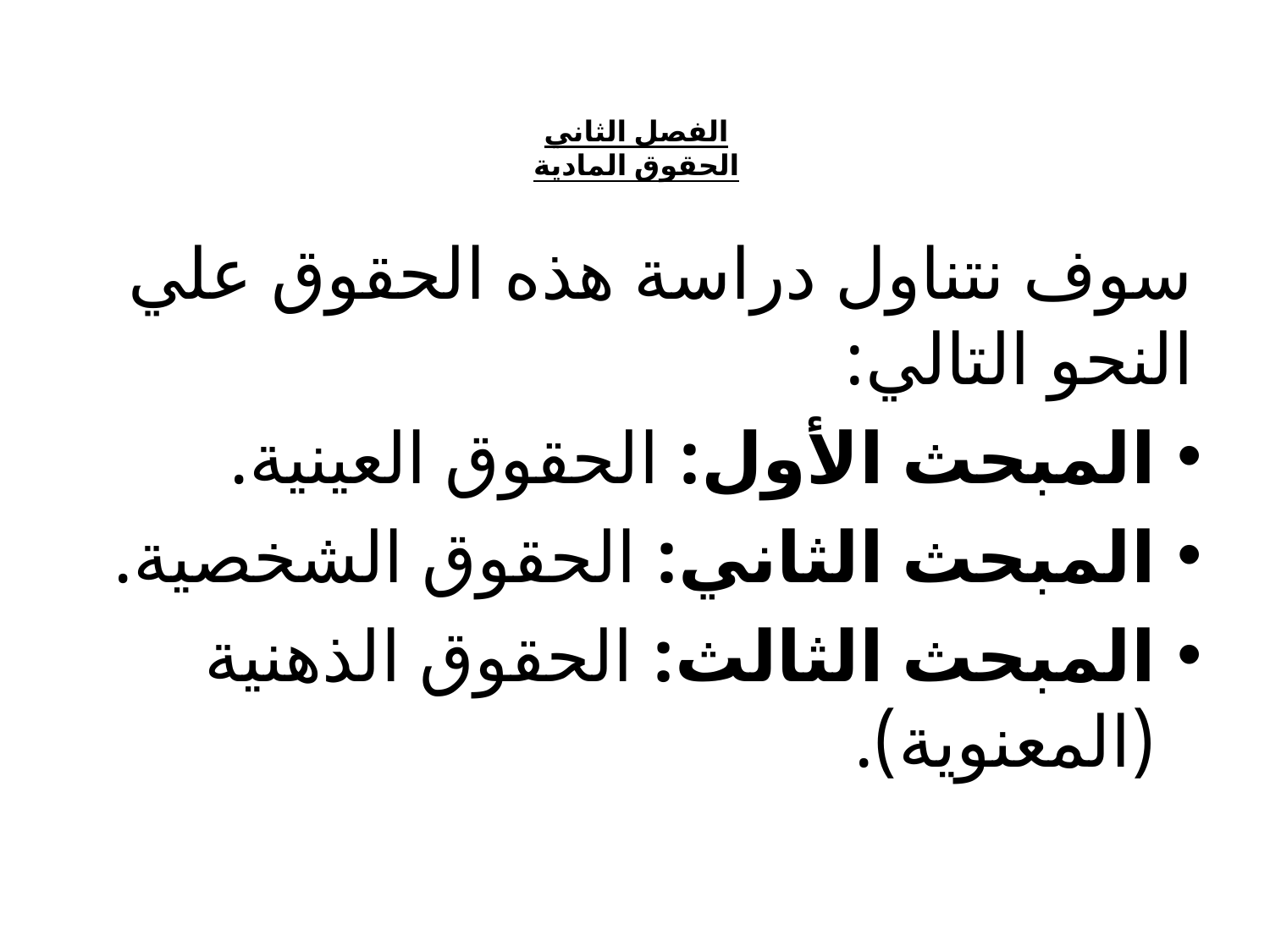

# الفصل الثاني الحقوق المادية
سوف نتناول دراسة هذه الحقوق علي النحو التالي:
المبحث الأول: الحقوق العينية.
المبحث الثاني: الحقوق الشخصية.
المبحث الثالث: الحقوق الذهنية (المعنوية).